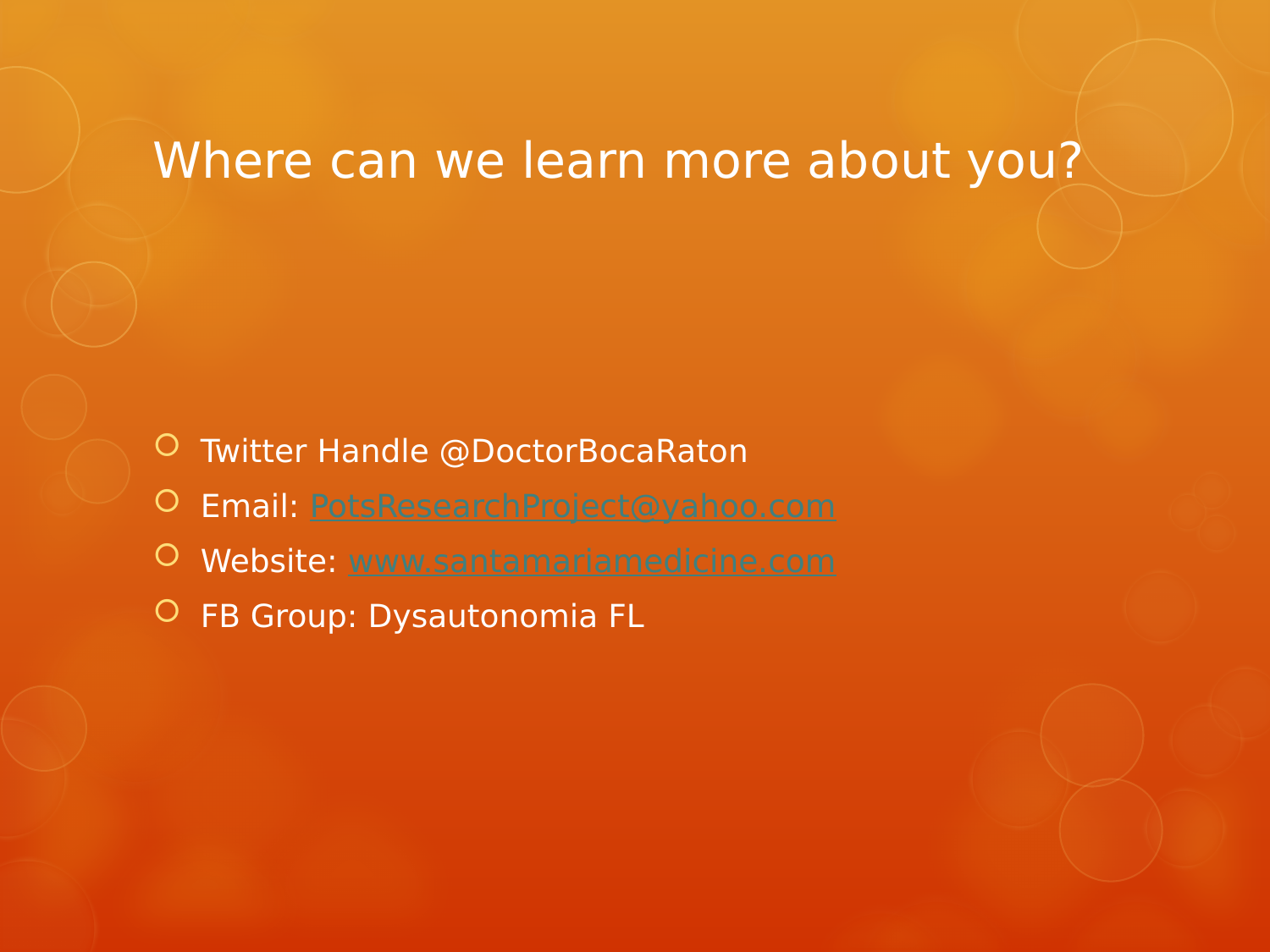

# Where can we learn more about you?
Twitter Handle @DoctorBocaRaton
Email: PotsResearchProject@yahoo.com
Website: www.santamariamedicine.com
FB Group: Dysautonomia FL